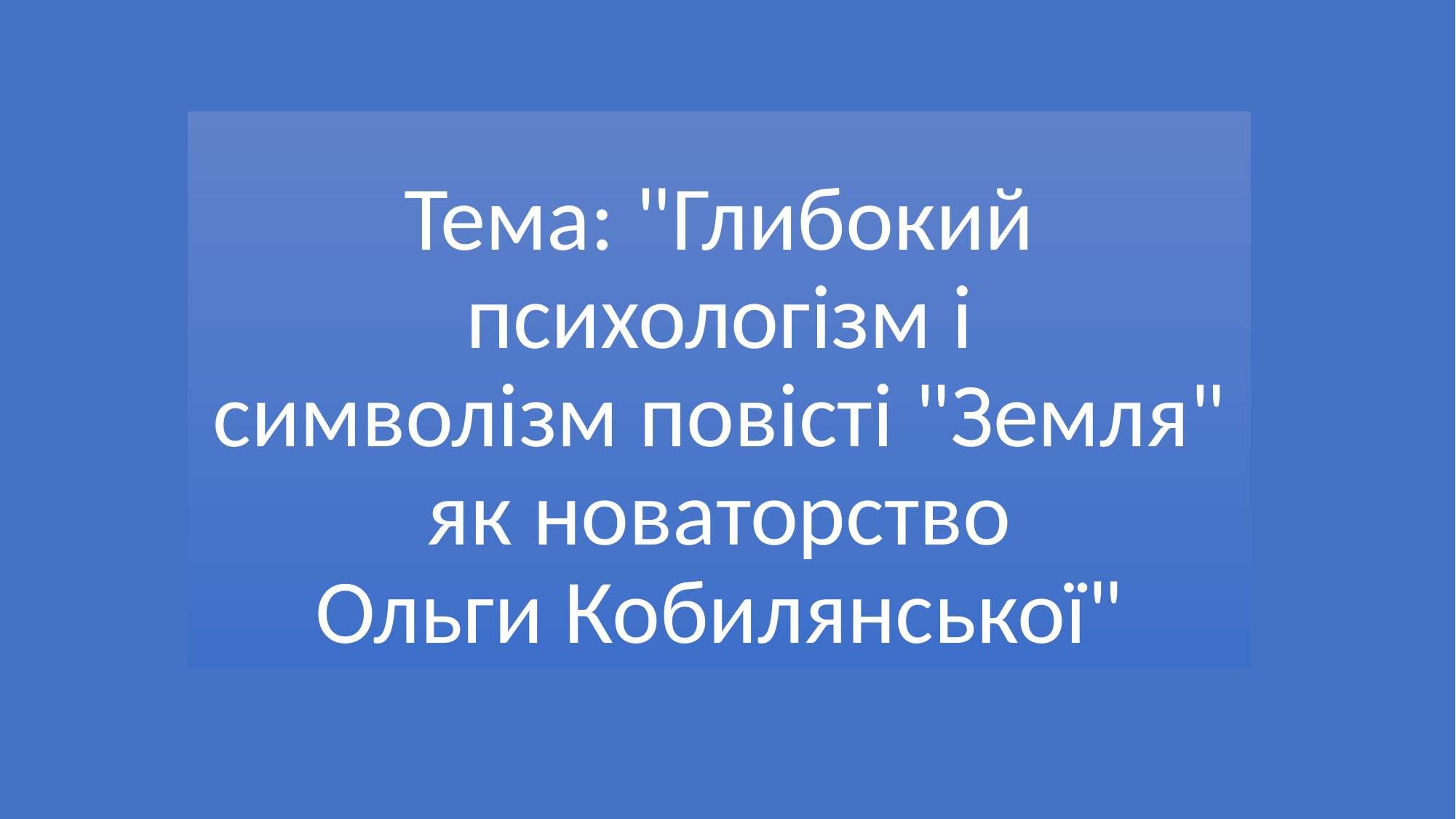

# Тема: "Глибокий психологізм і символізм повісті "Земля" як новаторство Ольги Кобилянської"